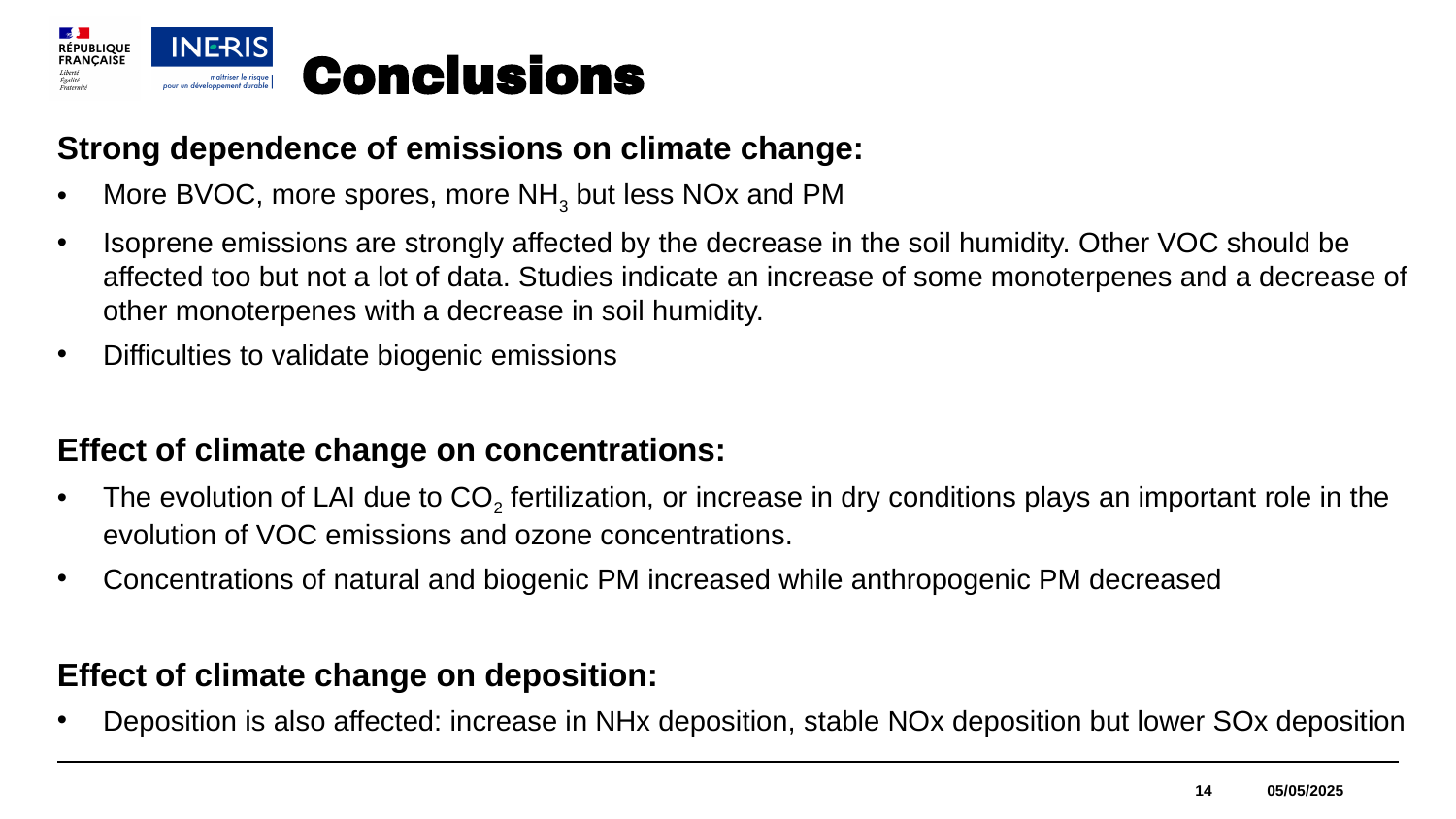

# Conclusions
Strong dependence of emissions on climate change:
More BVOC, more spores, more NH3 but less NOx and PM
Isoprene emissions are strongly affected by the decrease in the soil humidity. Other VOC should be affected too but not a lot of data. Studies indicate an increase of some monoterpenes and a decrease of other monoterpenes with a decrease in soil humidity.
Difficulties to validate biogenic emissions

Effect of climate change on concentrations:
The evolution of LAI due to CO2 fertilization, or increase in dry conditions plays an important role in the evolution of VOC emissions and ozone concentrations.
Concentrations of natural and biogenic PM increased while anthropogenic PM decreased

Effect of climate change on deposition:
Deposition is also affected: increase in NHx deposition, stable NOx deposition but lower SOx deposition

14
05/05/2025